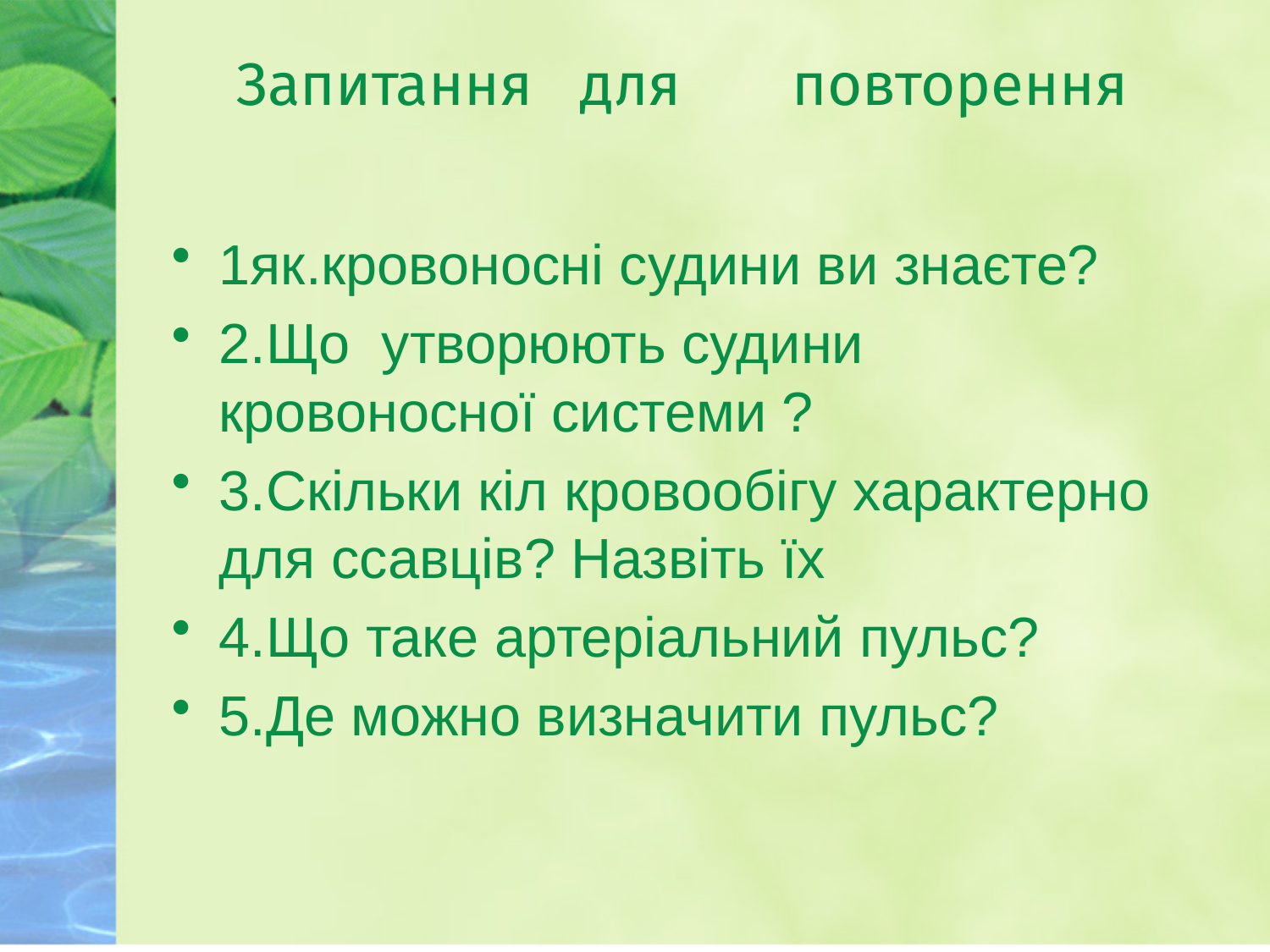

# Запитання   для       повторення
1як.кровоносні судини ви знаєте?
2.Що  утворюють судини  кровоносної системи ?
3.Скільки кіл кровообігу характерно для ссавців? Назвіть їх
4.Що таке артеріальний пульс?
5.Де можно визначити пульс?